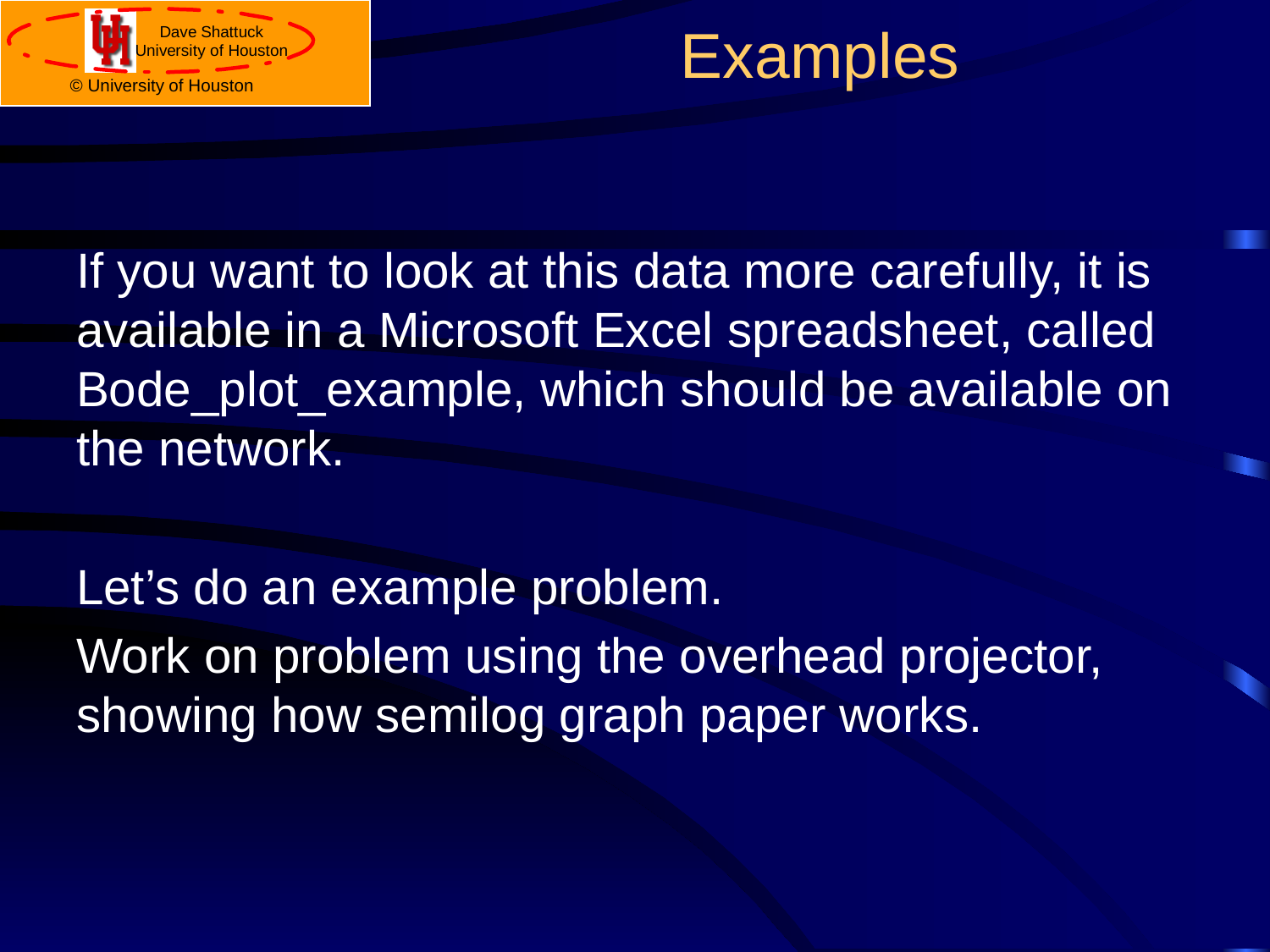

# Examples
If you want to look at this data more carefully, it is available in a Microsoft Excel spreadsheet, called Bode_plot_example, which should be available on the network.

Let’s do an example problem.
Work on problem using the overhead projector, showing how semilog graph paper works.